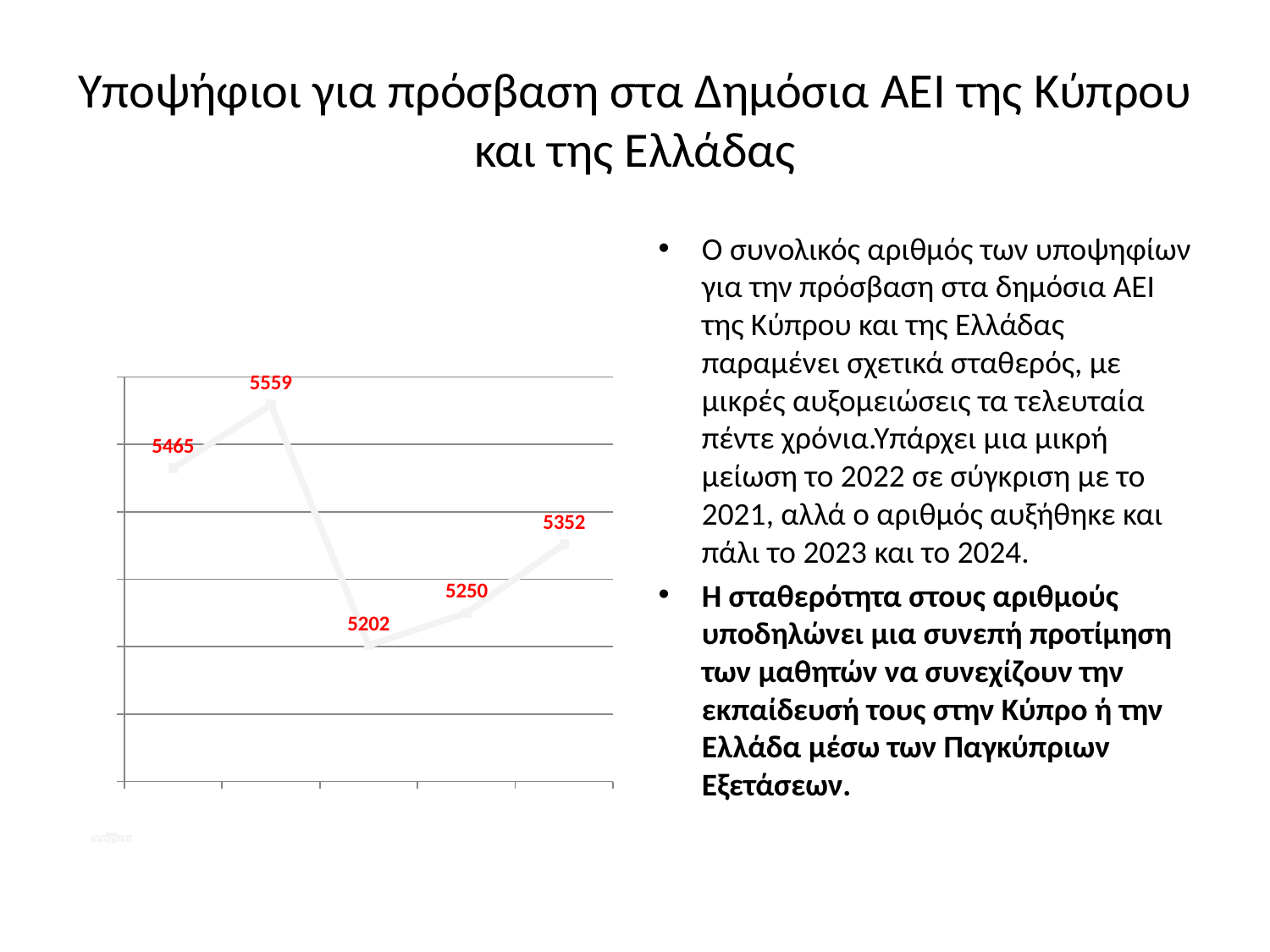

# Υποψήφιοι για πρόσβαση στα Δημόσια ΑΕΙ της Κύπρου και της Ελλάδας

### Chart:

| Category | Υποψήφιοι για πρόσβαση στα Δημόσια ΑΕΙ της Κύπρου και της Ελλάδας |
|---|---|
| 2020 | 5465.0 |
| 2021 | 5559.0 |
| 2022 | 5202.0 |
| 2023 | 5250.0 |
| 2024 | 5352.0 |
Ο συνολικός αριθμός των υποψηφίων για την πρόσβαση στα δημόσια ΑΕΙ της Κύπρου και της Ελλάδας παραμένει σχετικά σταθερός, με μικρές αυξομειώσεις τα τελευταία πέντε χρόνια.Υπάρχει μια μικρή μείωση το 2022 σε σύγκριση με το 2021, αλλά ο αριθμός αυξήθηκε και πάλι το 2023 και το 2024.
Η σταθερότητα στους αριθμούς υποδηλώνει μια συνεπή προτίμηση των μαθητών να συνεχίζουν την εκπαίδευσή τους στην Κύπρο ή την Ελλάδα μέσω των Παγκύπριων Εξετάσεων.